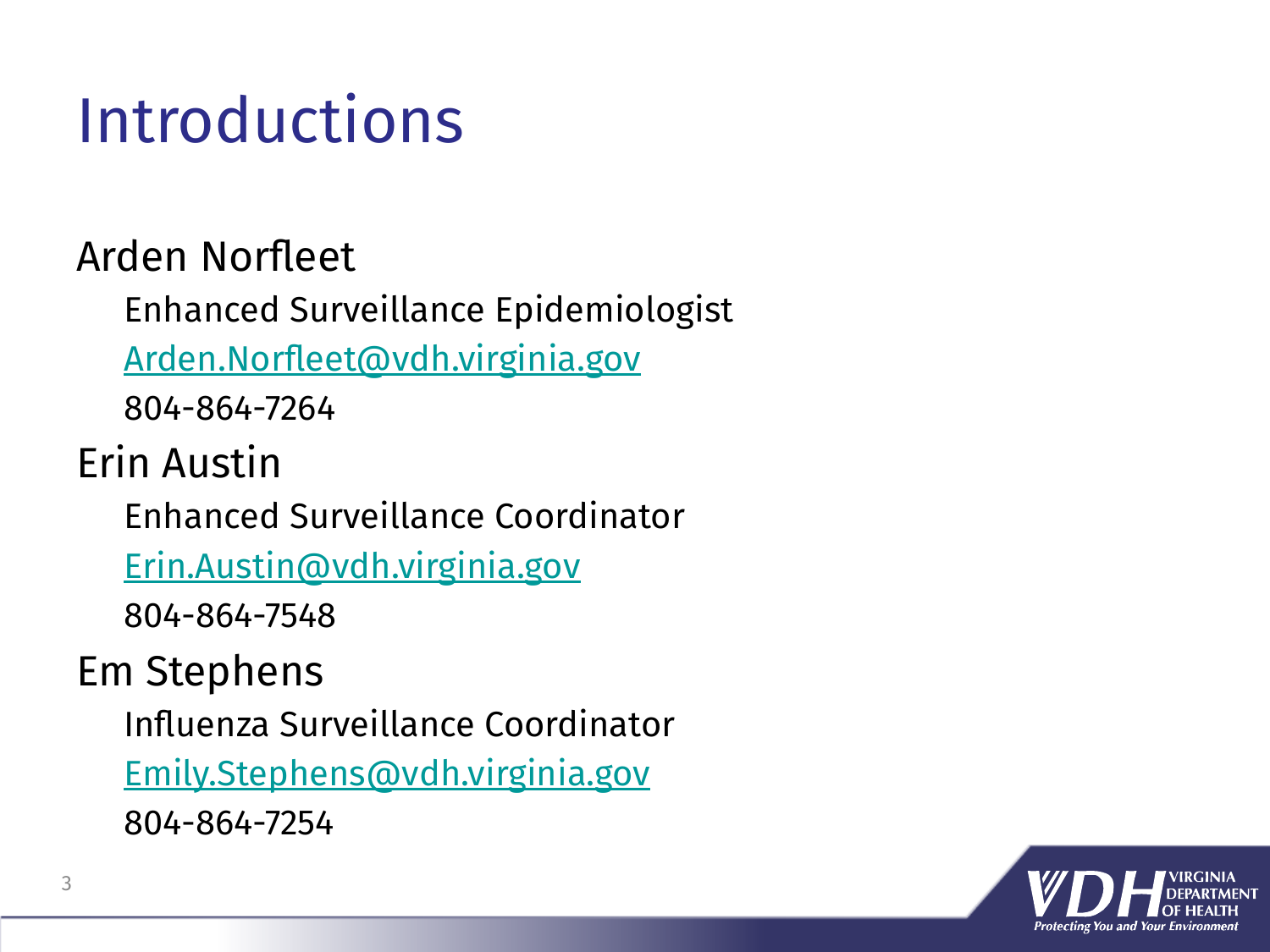

# Introductions
Arden Norfleet
	Enhanced Surveillance Epidemiologist
	Arden.Norfleet@vdh.virginia.gov
	804-864-7264
Erin Austin
	Enhanced Surveillance Coordinator
	Erin.Austin@vdh.virginia.gov
	804-864-7548
Em Stephens
	Influenza Surveillance Coordinator
	Emily.Stephens@vdh.virginia.gov
	804-864-7254

3